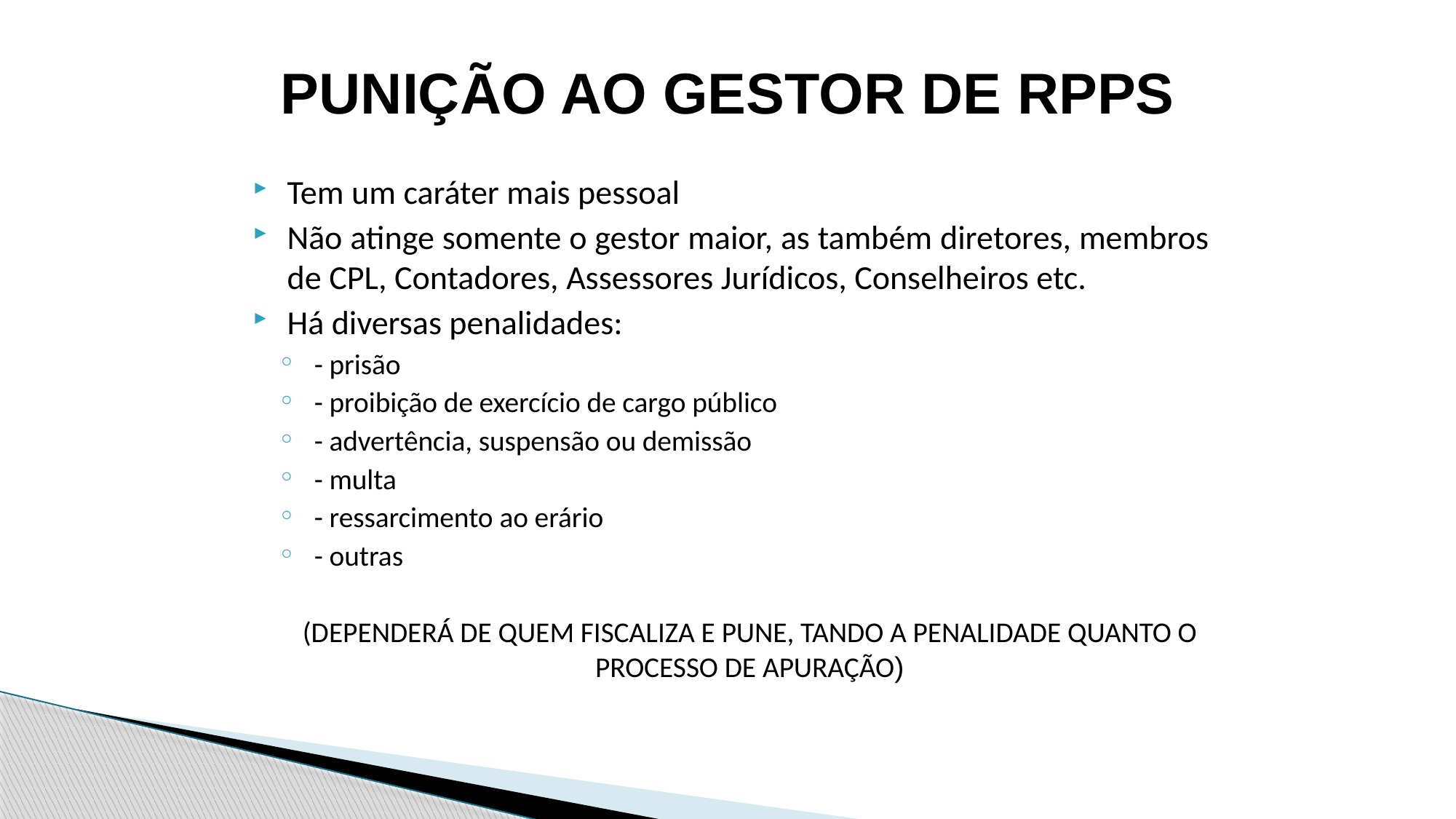

# Punição ao gestor de RPPS
Tem um caráter mais pessoal
Não atinge somente o gestor maior, as também diretores, membros de CPL, Contadores, Assessores Jurídicos, Conselheiros etc.
Há diversas penalidades:
- prisão
- proibição de exercício de cargo público
- advertência, suspensão ou demissão
- multa
- ressarcimento ao erário
- outras

(DEPENDERÁ DE QUEM FISCALIZA E PUNE, TANDO A PENALIDADE QUANTO O PROCESSO DE APURAÇÃO)